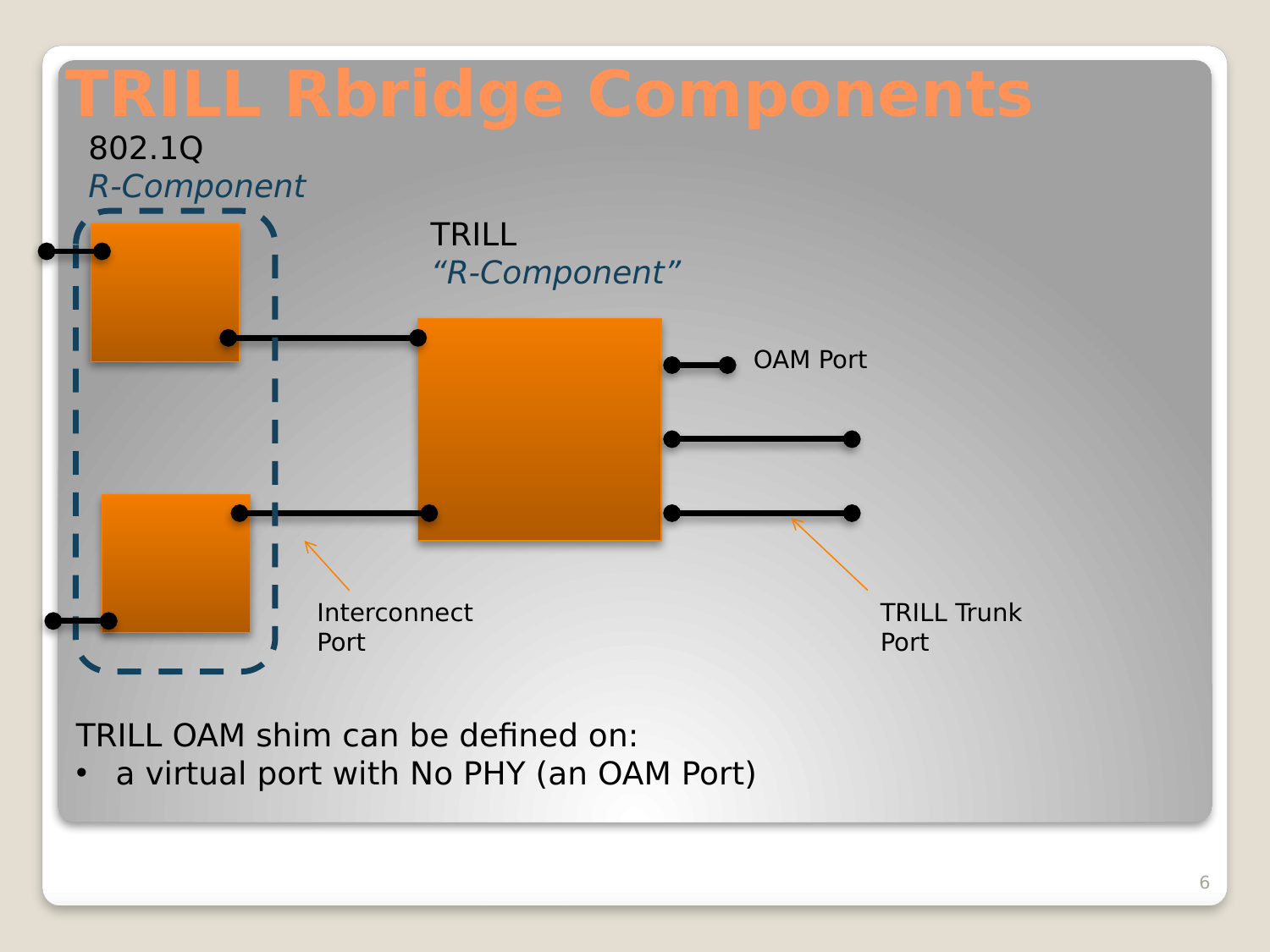

TRILL Rbridge Components
802.1Q
R-Component
TRILL
“R-Component”

OAM Port

Interconnect Port
TRILL Trunk Port
TRILL OAM shim can be defined on:
a virtual port with No PHY (an OAM Port)
6